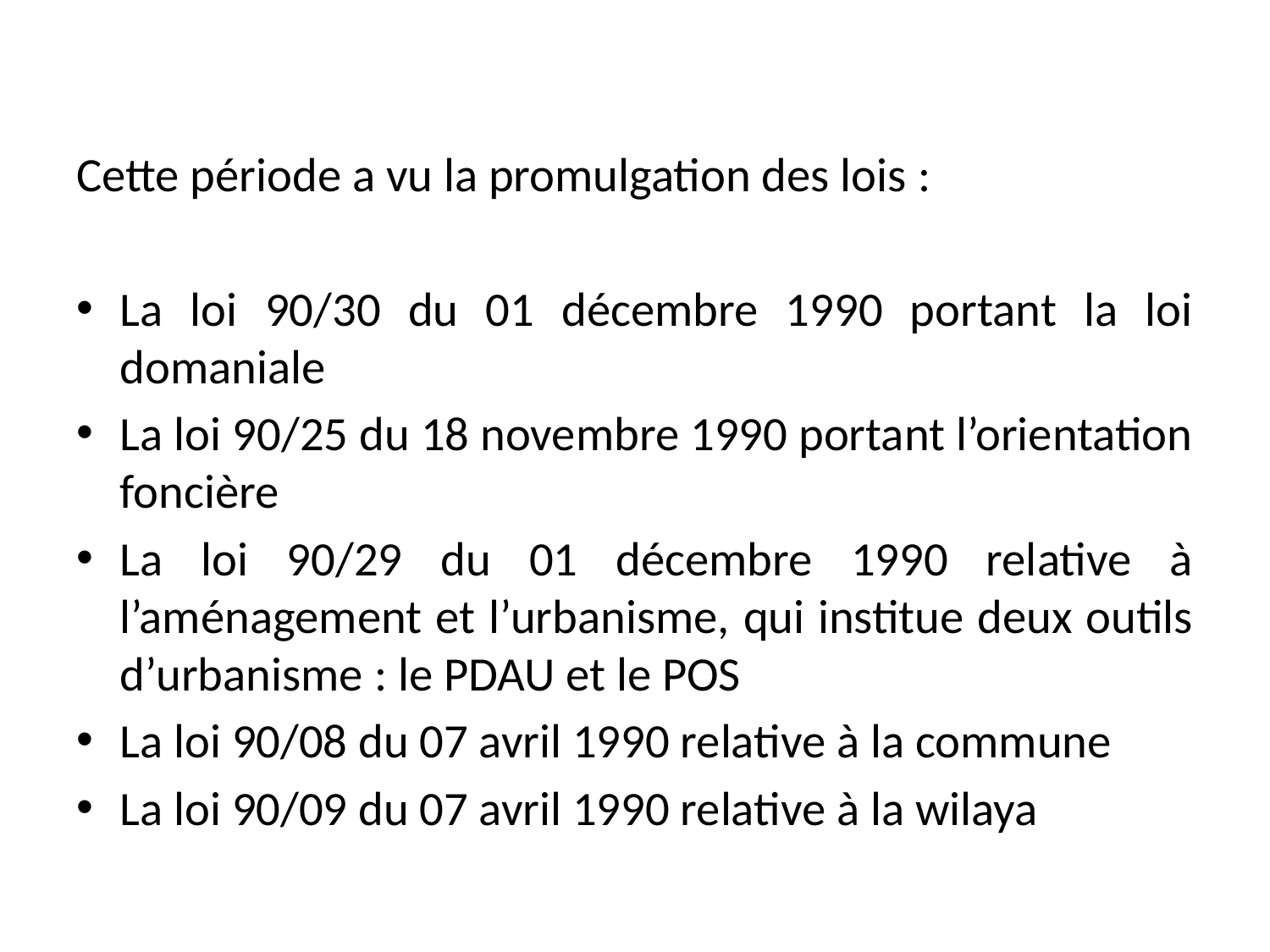

Cette période a vu la promulgation des lois :

La loi 90/30 du 01 décembre 1990 portant la loi domaniale
La loi 90/25 du 18 novembre 1990 portant l’orientation foncière
La loi 90/29 du 01 décembre 1990 relative à l’aménagement et l’urbanisme, qui institue deux outils d’urbanisme : le PDAU et le POS
La loi 90/08 du 07 avril 1990 relative à la commune
La loi 90/09 du 07 avril 1990 relative à la wilaya